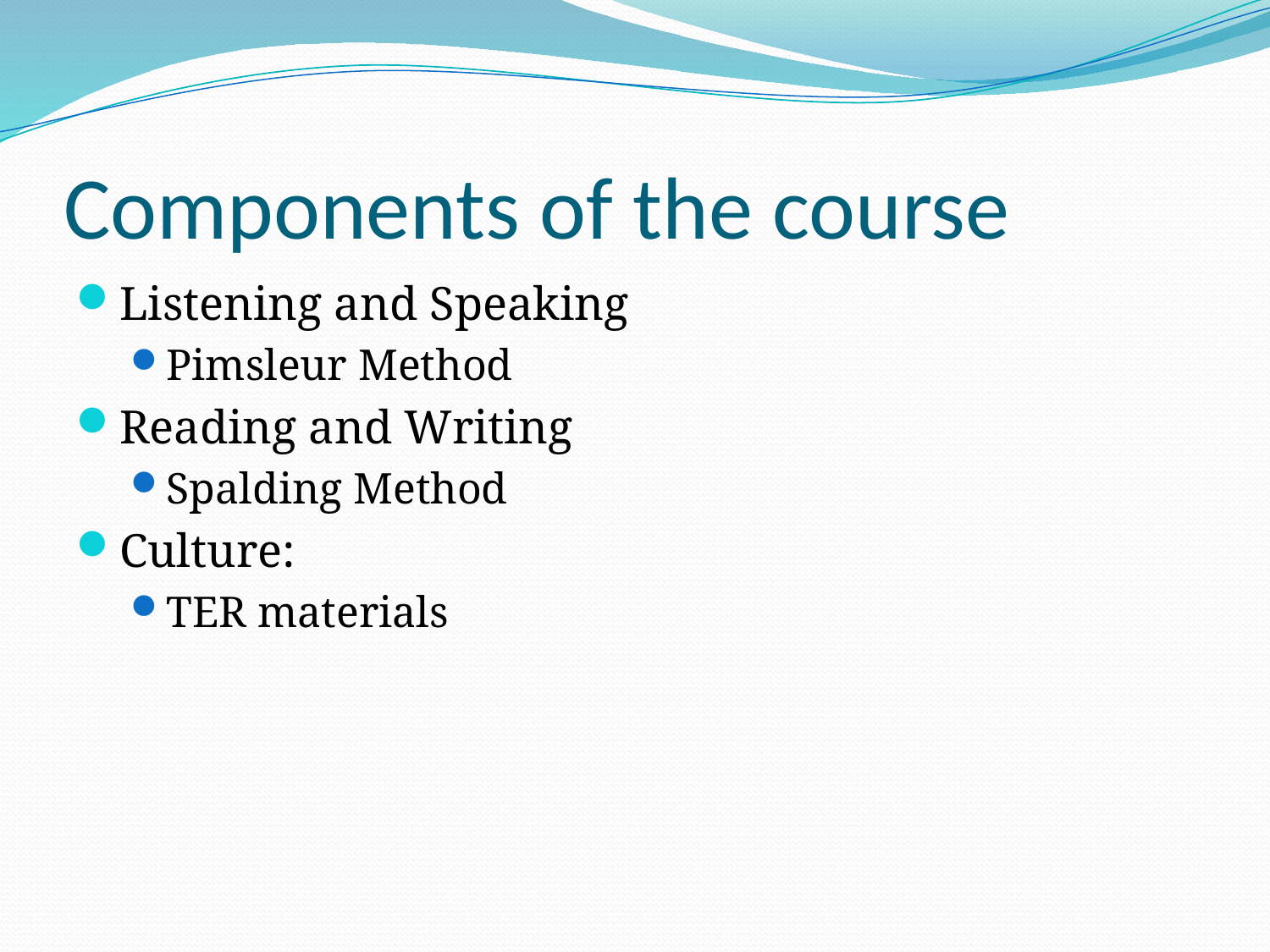

# Components of the course
Listening and Speaking
Pimsleur Method
Reading and Writing
Spalding Method
Culture:
TER materials